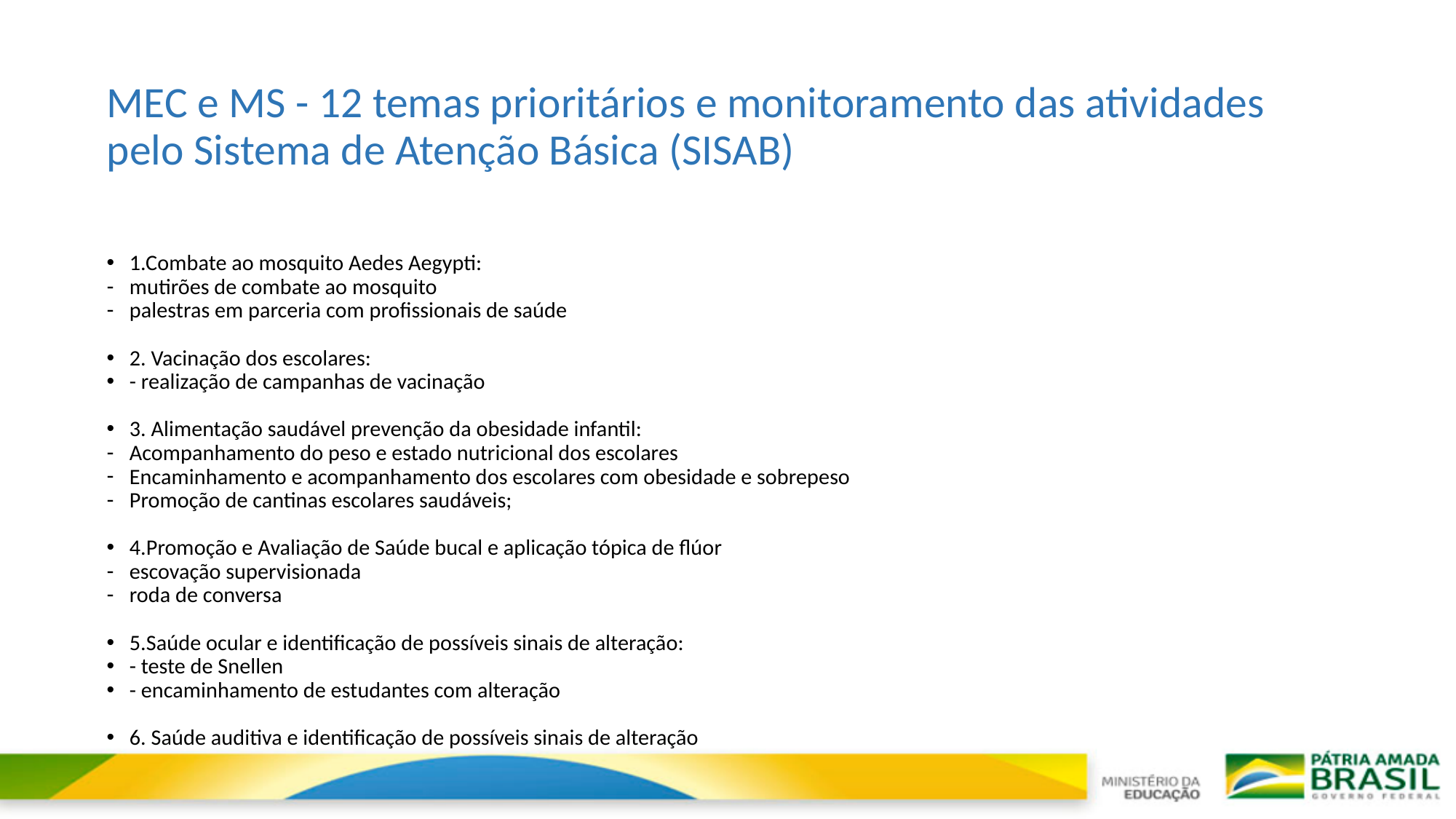

# MEC e MS - 12 temas prioritários e monitoramento das atividades pelo Sistema de Atenção Básica (SISAB)
1.Combate ao mosquito Aedes Aegypti:
mutirões de combate ao mosquito
palestras em parceria com profissionais de saúde

2. Vacinação dos escolares:
- realização de campanhas de vacinação

3. Alimentação saudável prevenção da obesidade infantil:
Acompanhamento do peso e estado nutricional dos escolares
Encaminhamento e acompanhamento dos escolares com obesidade e sobrepeso
Promoção de cantinas escolares saudáveis;

4.Promoção e Avaliação de Saúde bucal e aplicação tópica de flúor
escovação supervisionada
roda de conversa

5.Saúde ocular e identificação de possíveis sinais de alteração:
- teste de Snellen
- encaminhamento de estudantes com alteração

6. Saúde auditiva e identificação de possíveis sinais de alteração